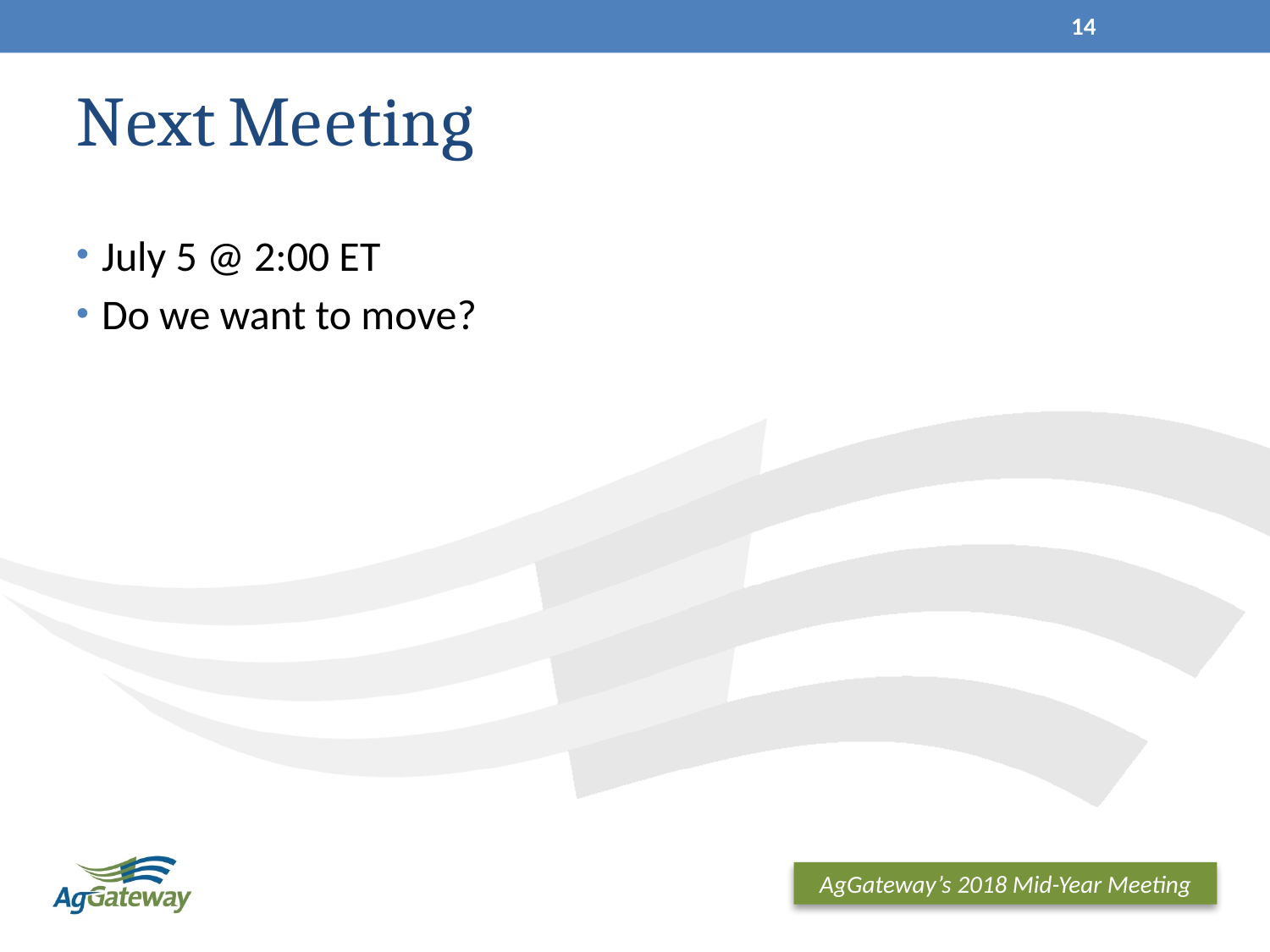

14
# Next Meeting
July 5 @ 2:00 ET
Do we want to move?